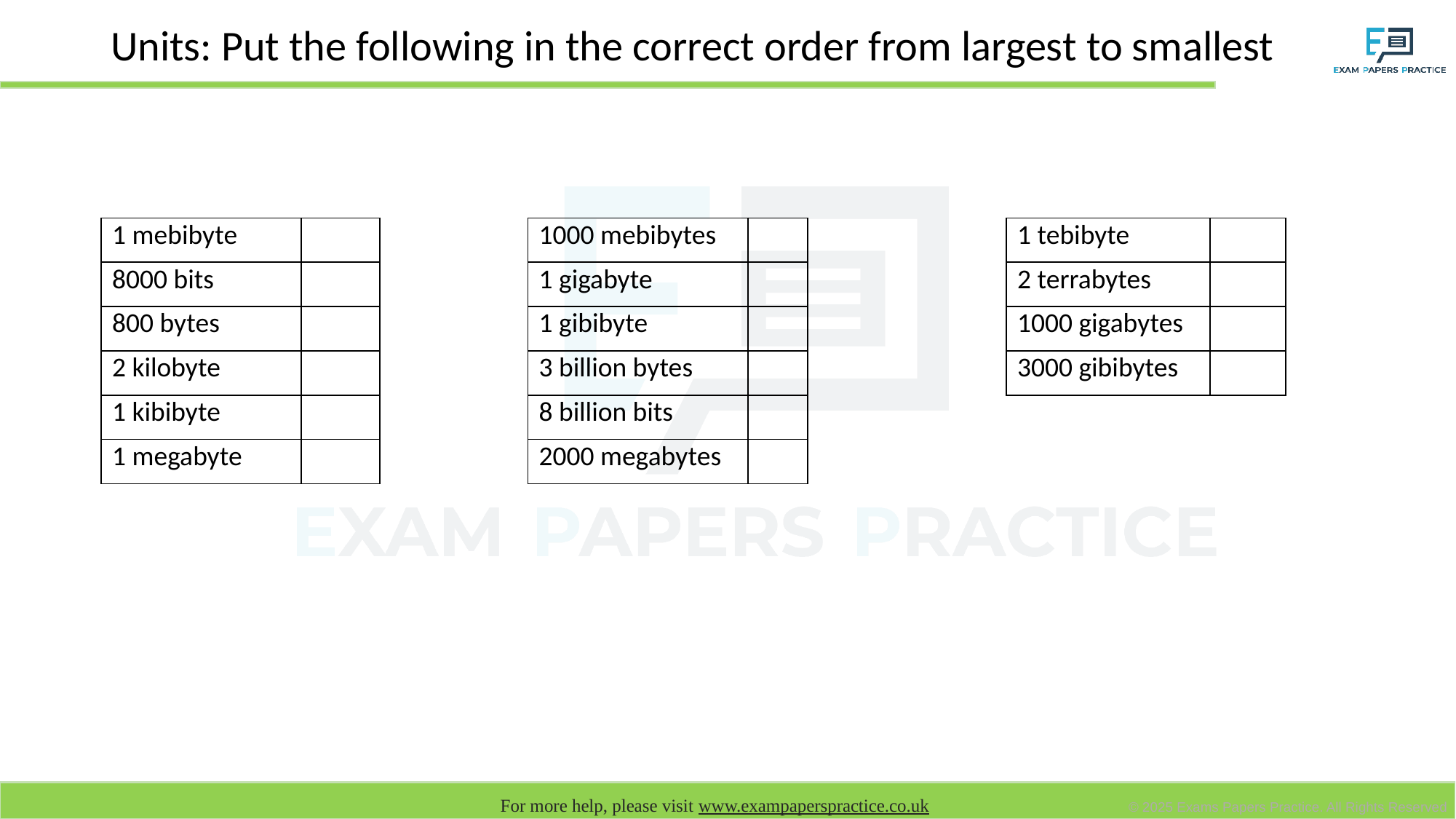

# Units: Put the following in the correct order from largest to smallest
| 1 mebibyte |  |
| --- | --- |
| 8000 bits |  |
| 800 bytes |  |
| 2 kilobyte |  |
| 1 kibibyte |  |
| 1 megabyte |  |
| 1000 mebibytes |  |
| --- | --- |
| 1 gigabyte |  |
| 1 gibibyte |  |
| 3 billion bytes |  |
| 8 billion bits |  |
| 2000 megabytes |  |
| 1 tebibyte |  |
| --- | --- |
| 2 terrabytes |  |
| 1000 gigabytes |  |
| 3000 gibibytes |  |